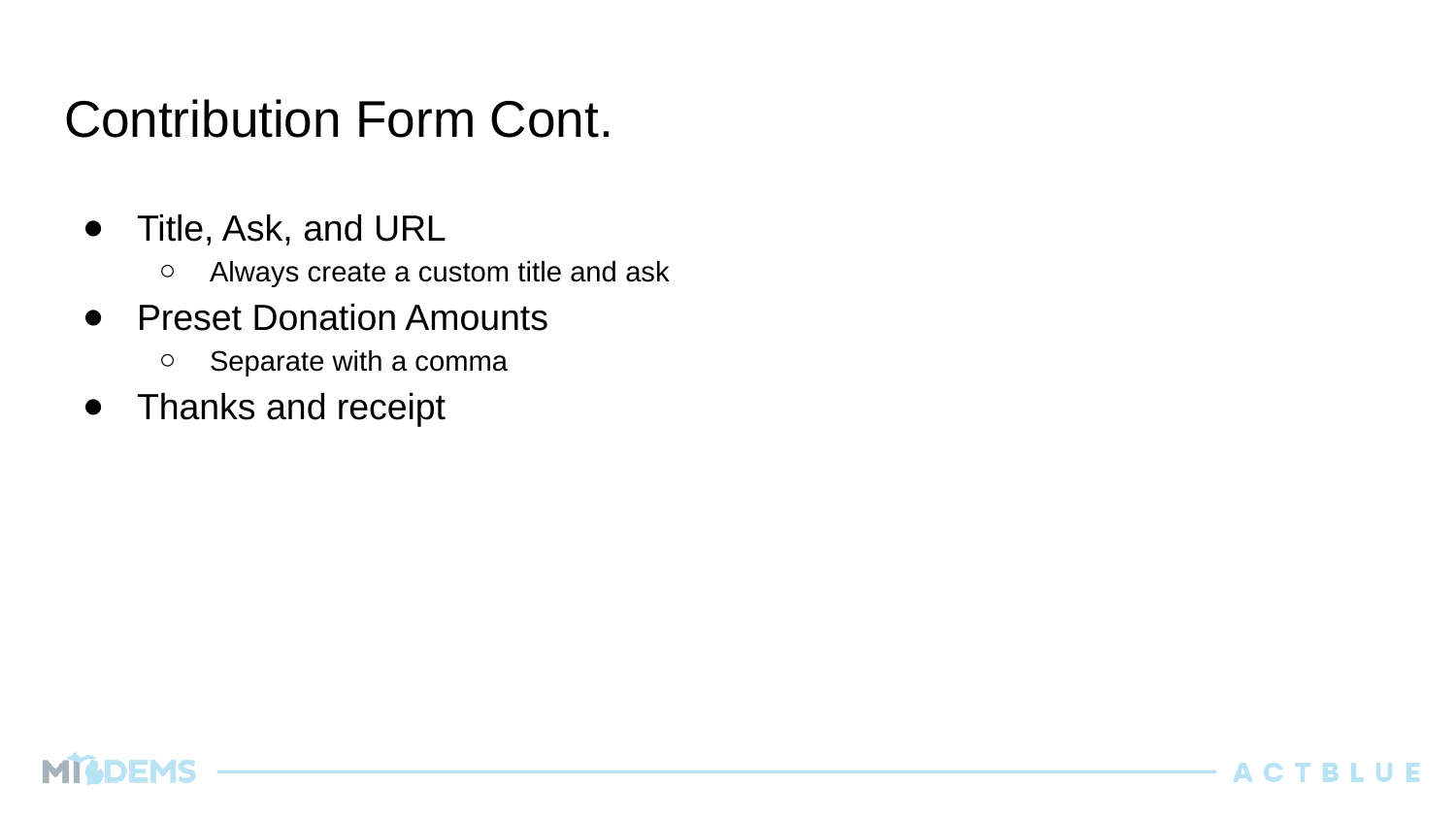

# Contribution Form Cont.
Title, Ask, and URL
Always create a custom title and ask
Preset Donation Amounts
Separate with a comma
Thanks and receipt